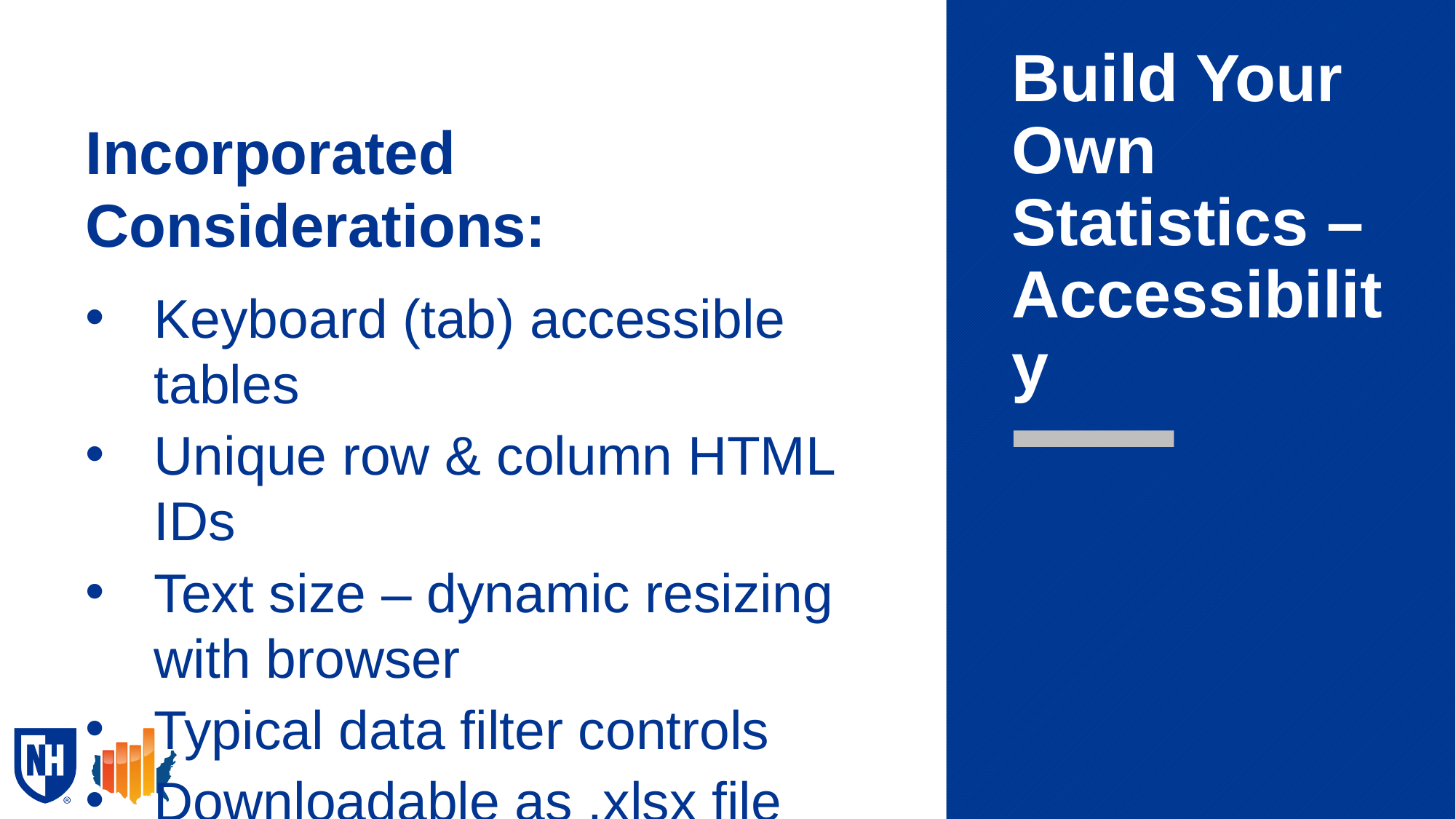

# Build Your Own Statistics – Accessibility
Incorporated Considerations:
Keyboard (tab) accessible tables
Unique row & column HTML IDs
Text size – dynamic resizing with browser
Typical data filter controls
Downloadable as .xlsx file